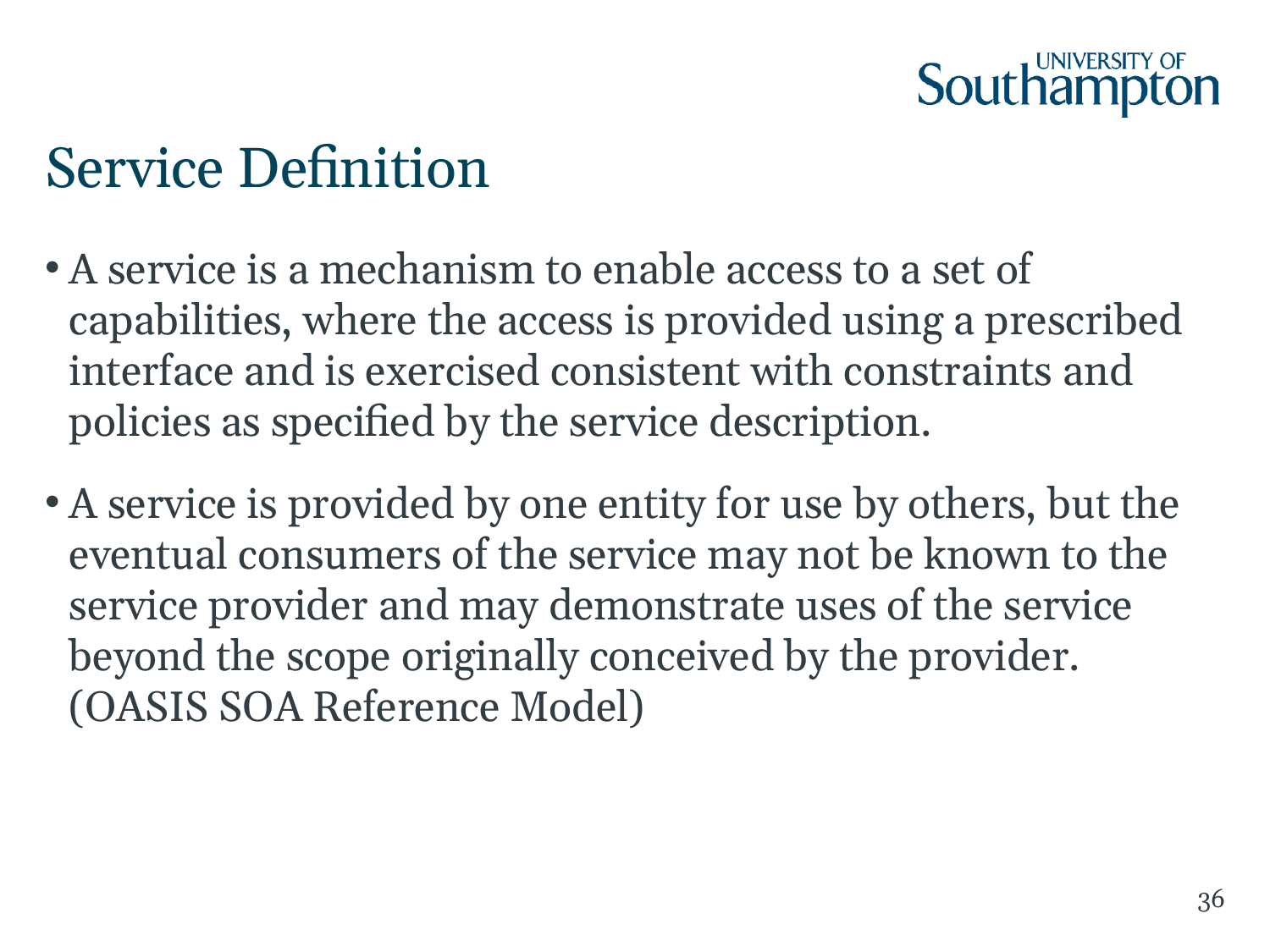

# Service Definition
A service is a mechanism to enable access to a set of capabilities, where the access is provided using a prescribed interface and is exercised consistent with constraints and policies as specified by the service description.
A service is provided by one entity for use by others, but the eventual consumers of the service may not be known to the service provider and may demonstrate uses of the service beyond the scope originally conceived by the provider. (OASIS SOA Reference Model)
36